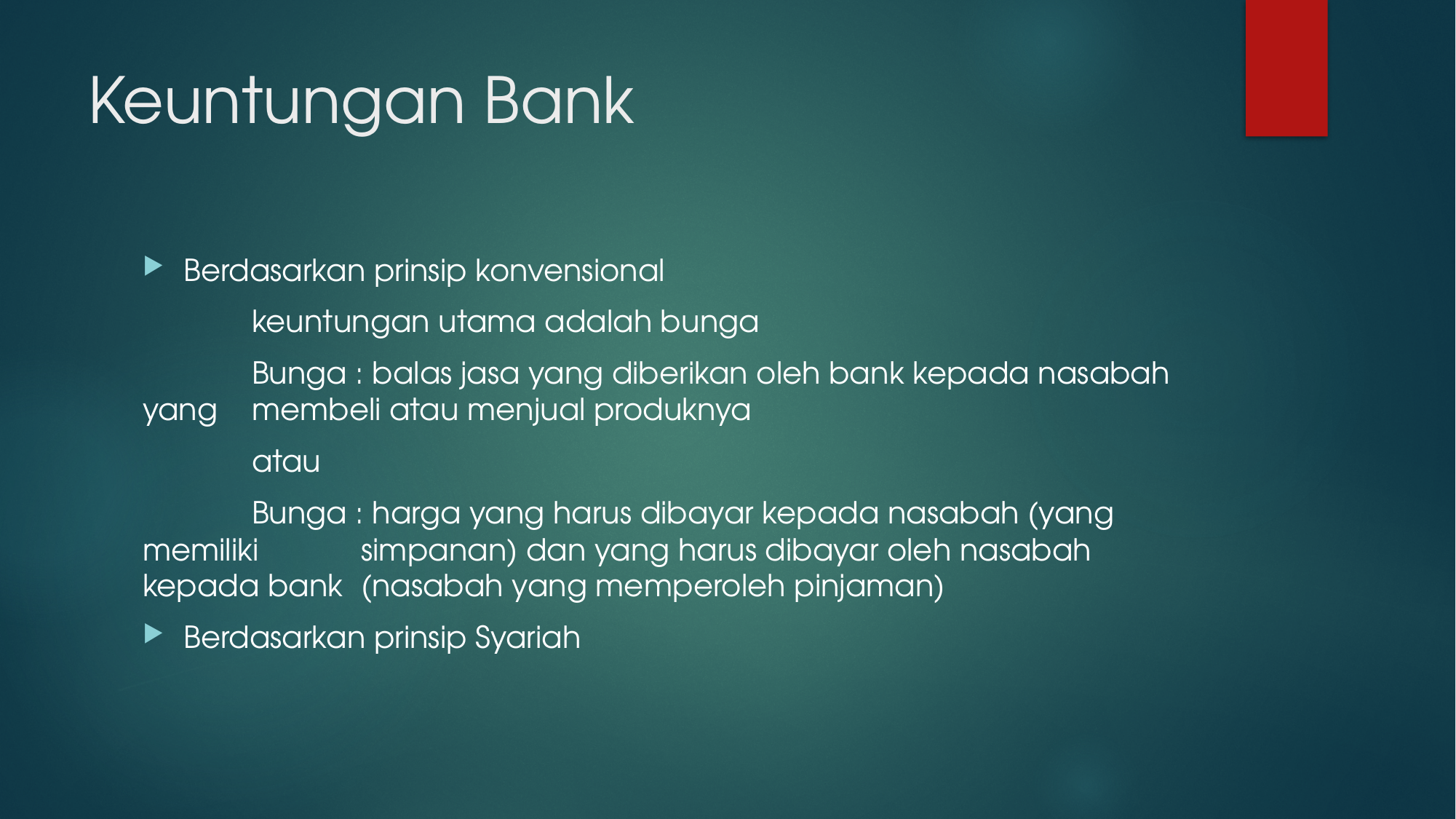

# Keuntungan Bank
Berdasarkan prinsip konvensional
	keuntungan utama adalah bunga
	Bunga : balas jasa yang diberikan oleh bank kepada nasabah yang 	membeli atau menjual produknya
	atau
	Bunga : harga yang harus dibayar kepada nasabah (yang memiliki 	simpanan) dan yang harus dibayar oleh nasabah kepada bank 	(nasabah yang memperoleh pinjaman)
Berdasarkan prinsip Syariah